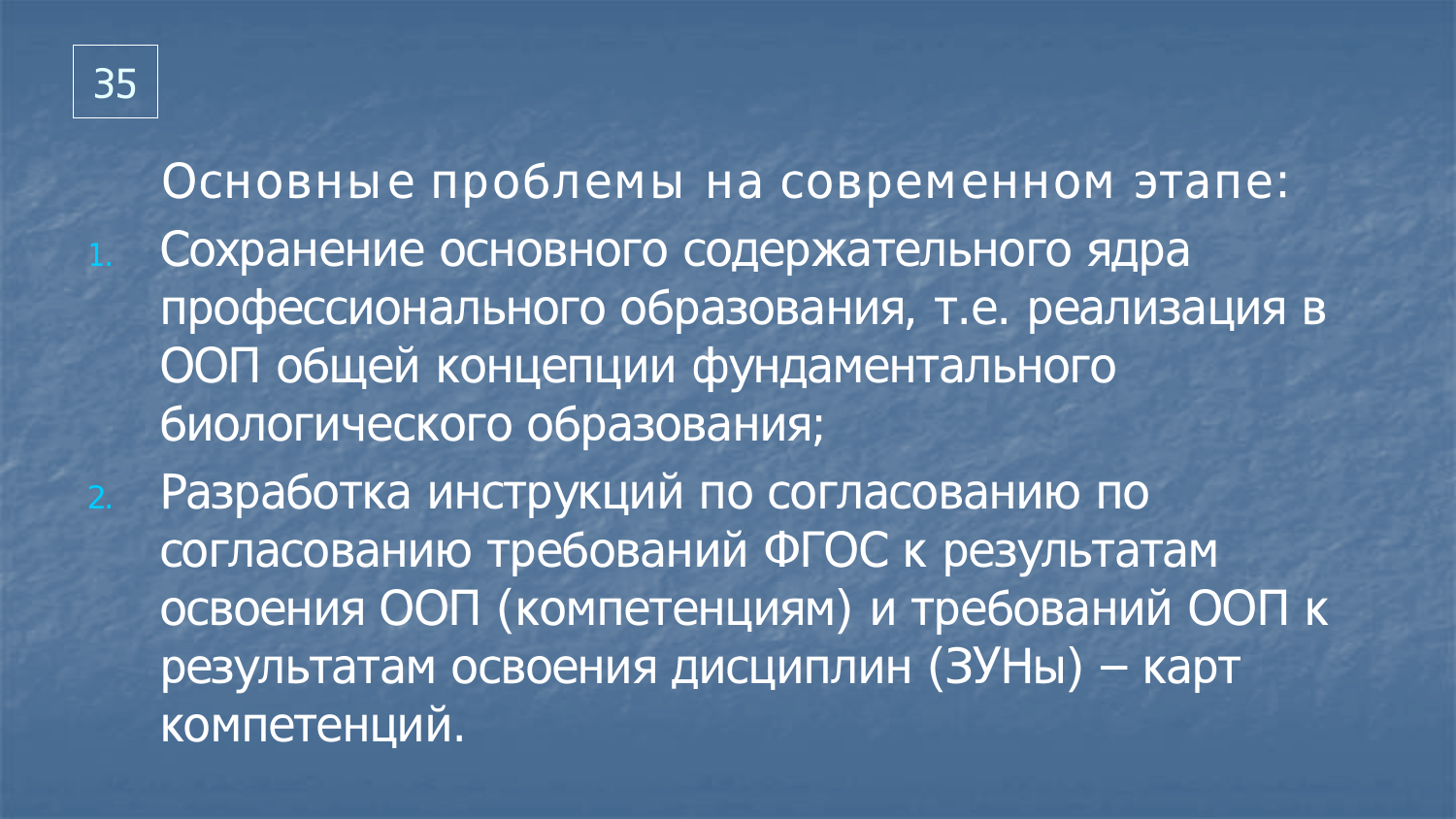

# 35
Основные проблемы на современном этапе:
Сохранение основного содержательного ядра профессионального образования, т.е. реализация в ООП общей концепции фундаментального биологического образования;
Разработка инструкций по согласованию по согласованию требований ФГОС к результатам освоения ООП (компетенциям) и требований ООП к результатам освоения дисциплин (ЗУНы) – карт компетенций.